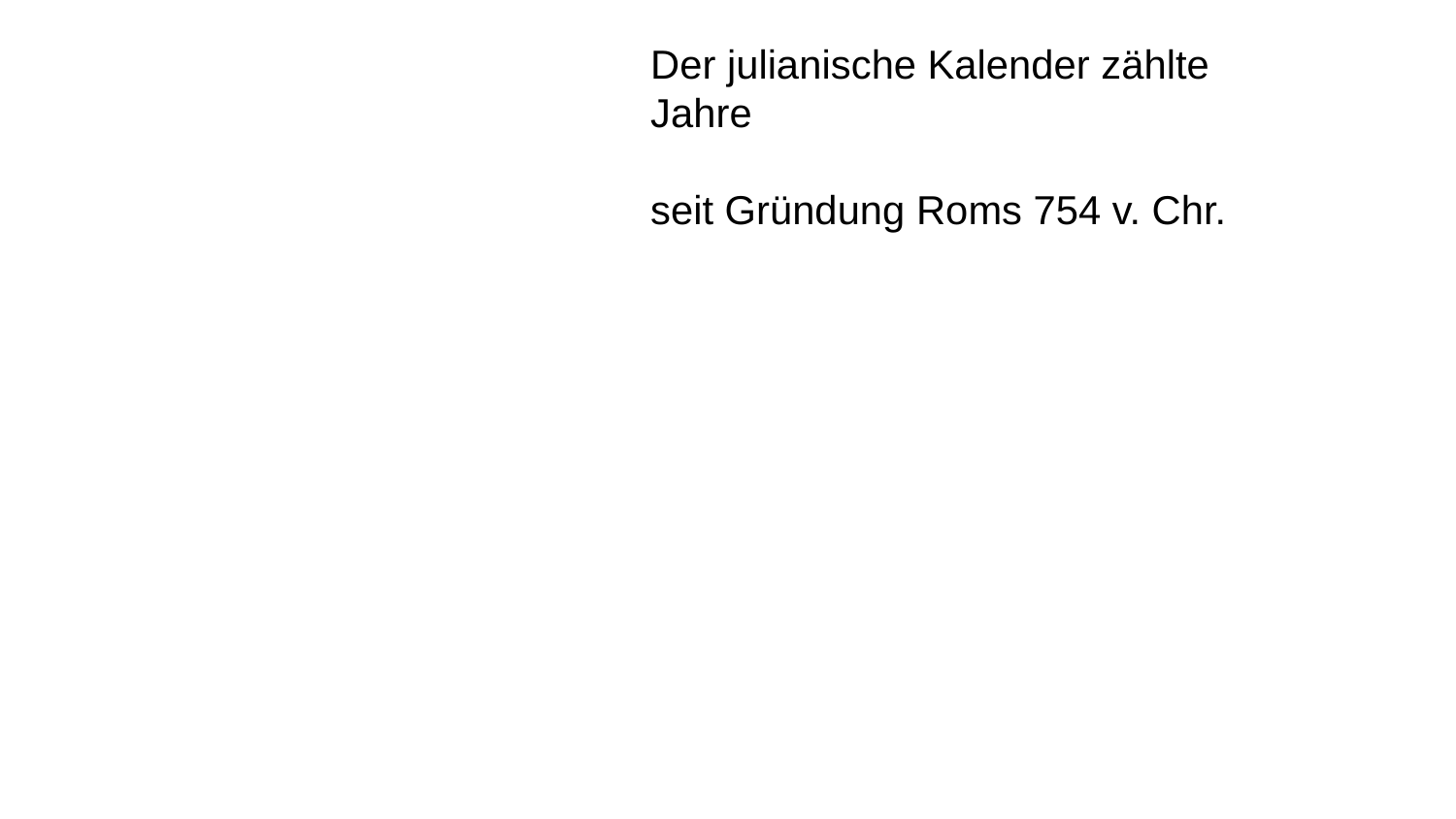

Der julianische Kalender zählte Jahre

seit Gründung Roms 754 v. Chr.